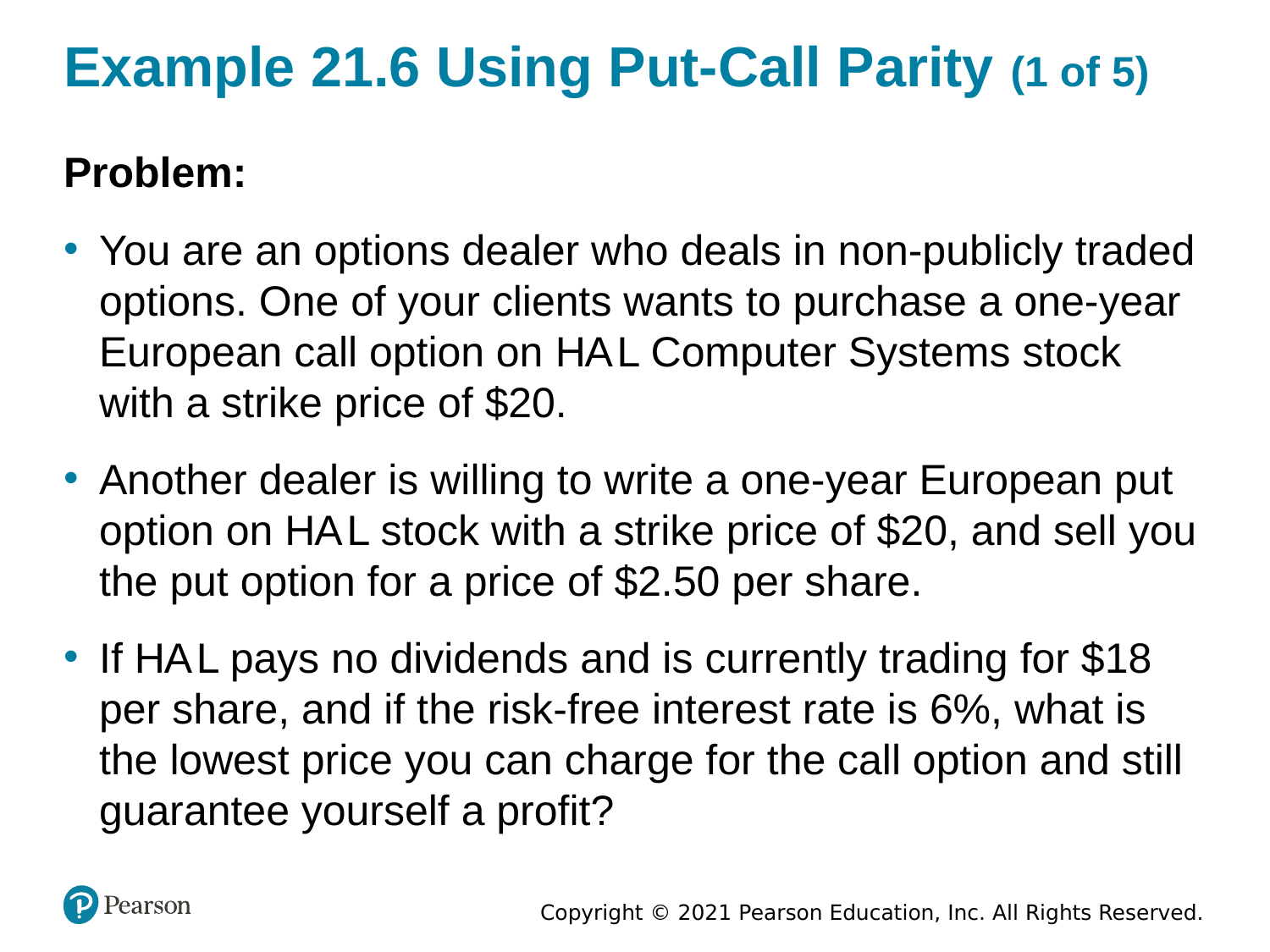

# Example 21.6 Using Put-Call Parity (1 of 5)
Problem:
You are an options dealer who deals in non-publicly traded options. One of your clients wants to purchase a one-year European call option on H A L Computer Systems stock with a strike price of $20.
Another dealer is willing to write a one-year European put option on H A L stock with a strike price of $20, and sell you the put option for a price of $2.50 per share.
If H A L pays no dividends and is currently trading for $18 per share, and if the risk-free interest rate is 6%, what is the lowest price you can charge for the call option and still guarantee yourself a profit?